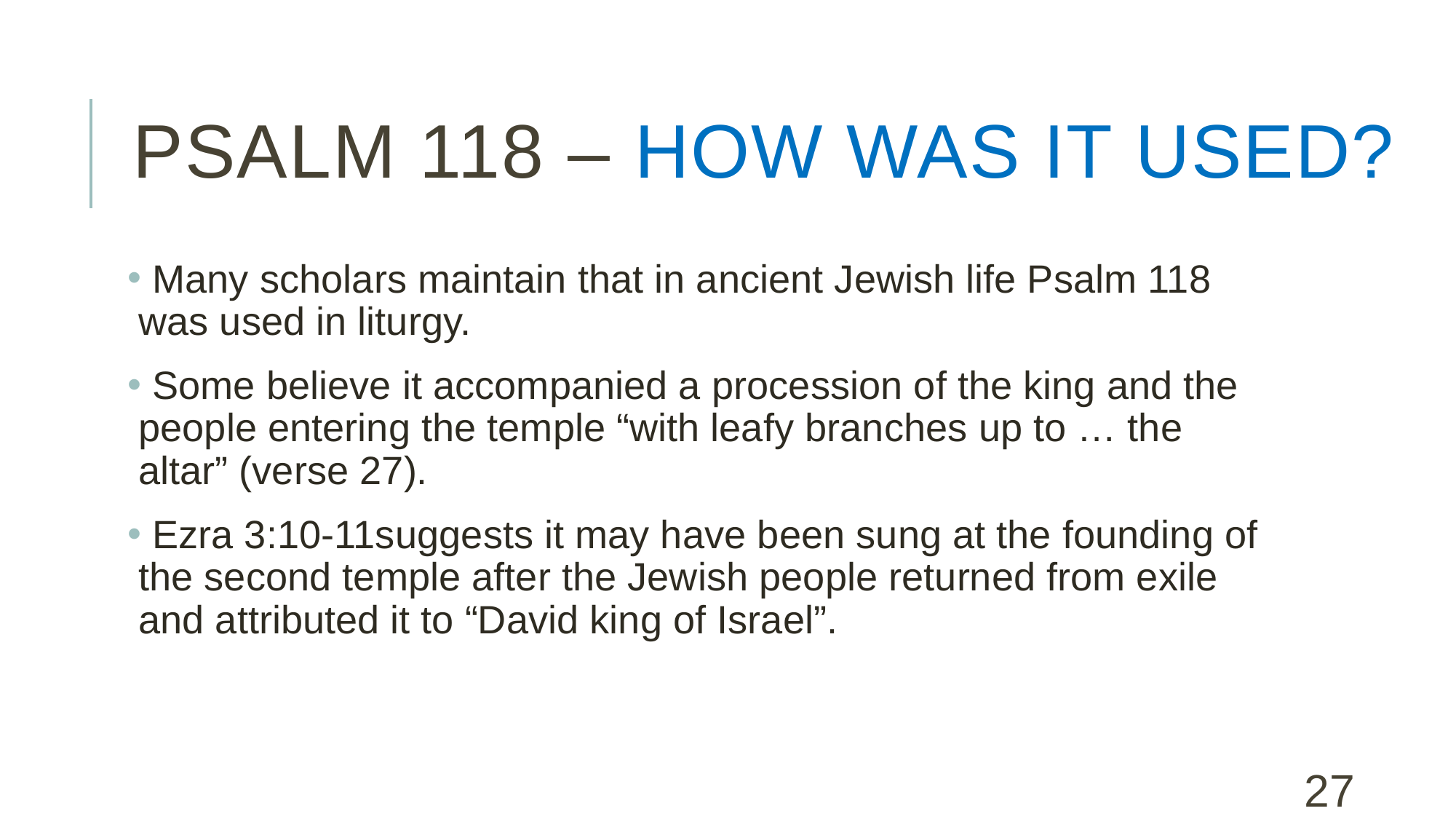

# Psalm 118 – how was it used?
 Many scholars maintain that in ancient Jewish life Psalm 118 was used in liturgy.
 Some believe it accompanied a procession of the king and the people entering the temple “with leafy branches up to … the altar” (verse 27).
 Ezra 3:10-11suggests it may have been sung at the founding of the second temple after the Jewish people returned from exile and attributed it to “David king of Israel”.
27